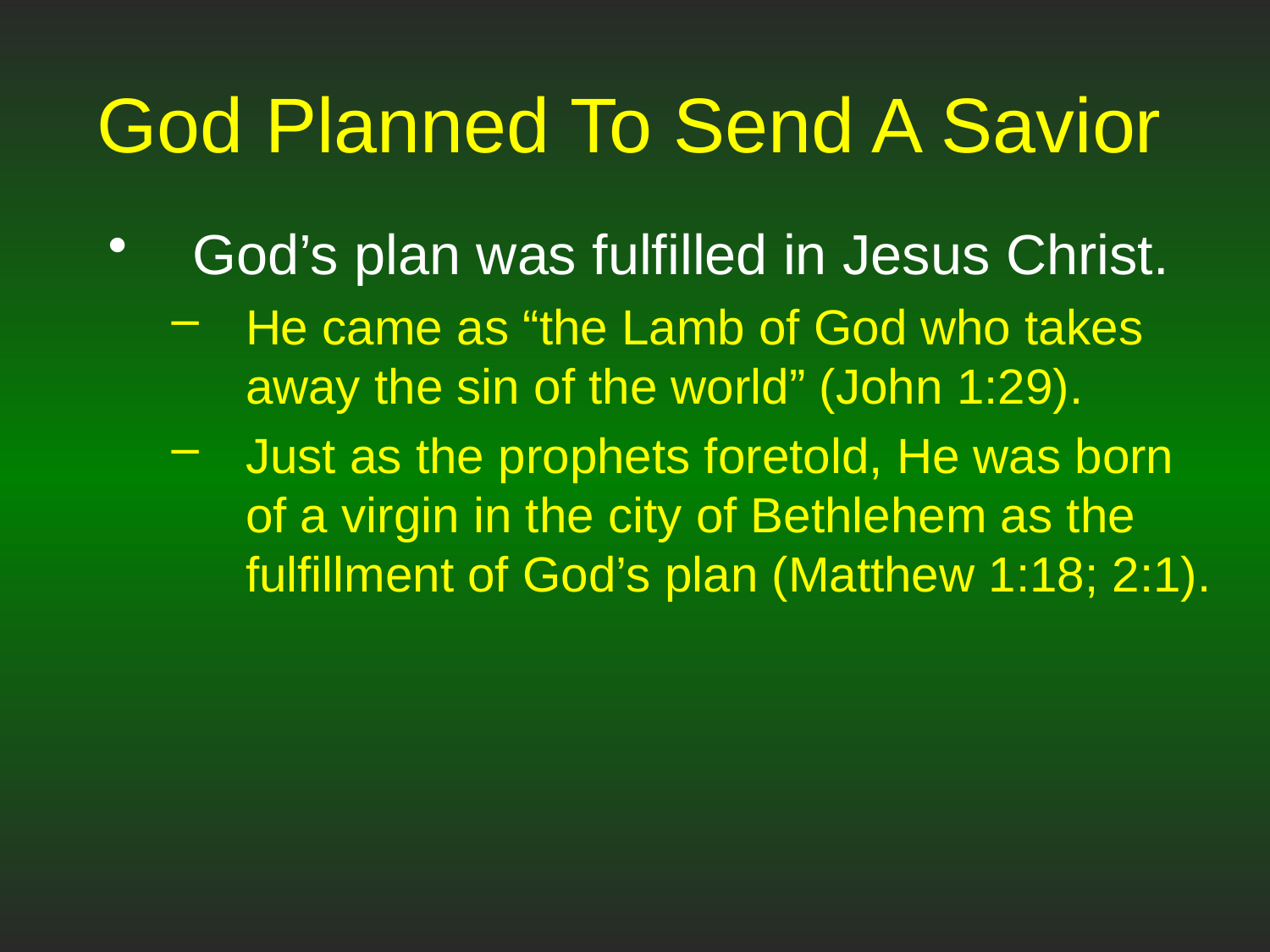

# God Planned To Send A Savior
God’s plan was fulfilled in Jesus Christ.
He came as “the Lamb of God who takes away the sin of the world” (John 1:29).
Just as the prophets foretold, He was born of a virgin in the city of Bethlehem as the fulfillment of God’s plan (Matthew 1:18; 2:1).